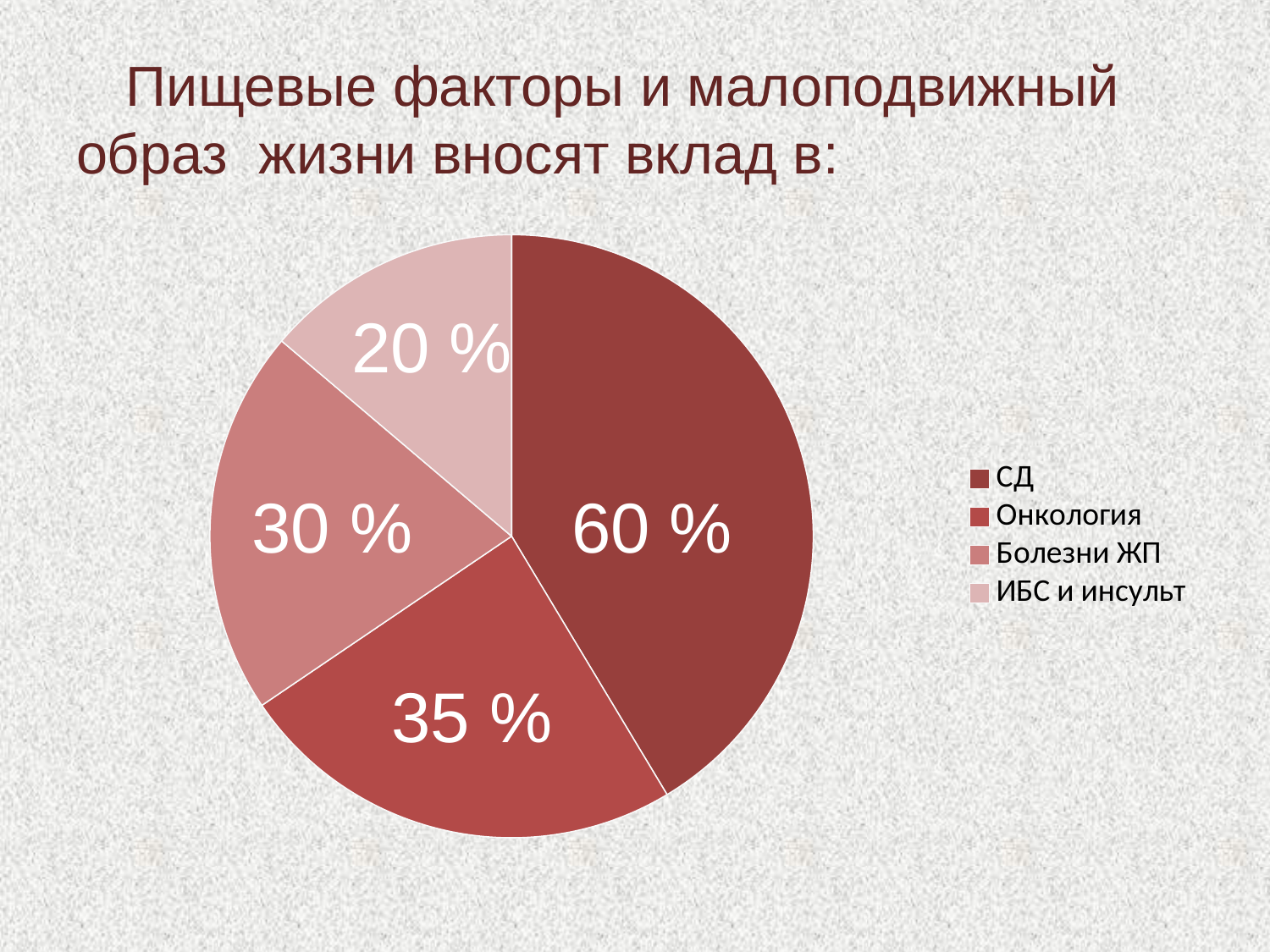

# Пищевые факторы и малоподвижный образ  жизни вносят вклад в:

### Chart

| Category | Пищевые факторы |
|---|---|
| СД | 0.6 |
| Онкология | 0.35 |
| Болезни ЖП | 0.3 |
| ИБС и инсульт | 0.2 |
20 %
30 %
60 %
35 %